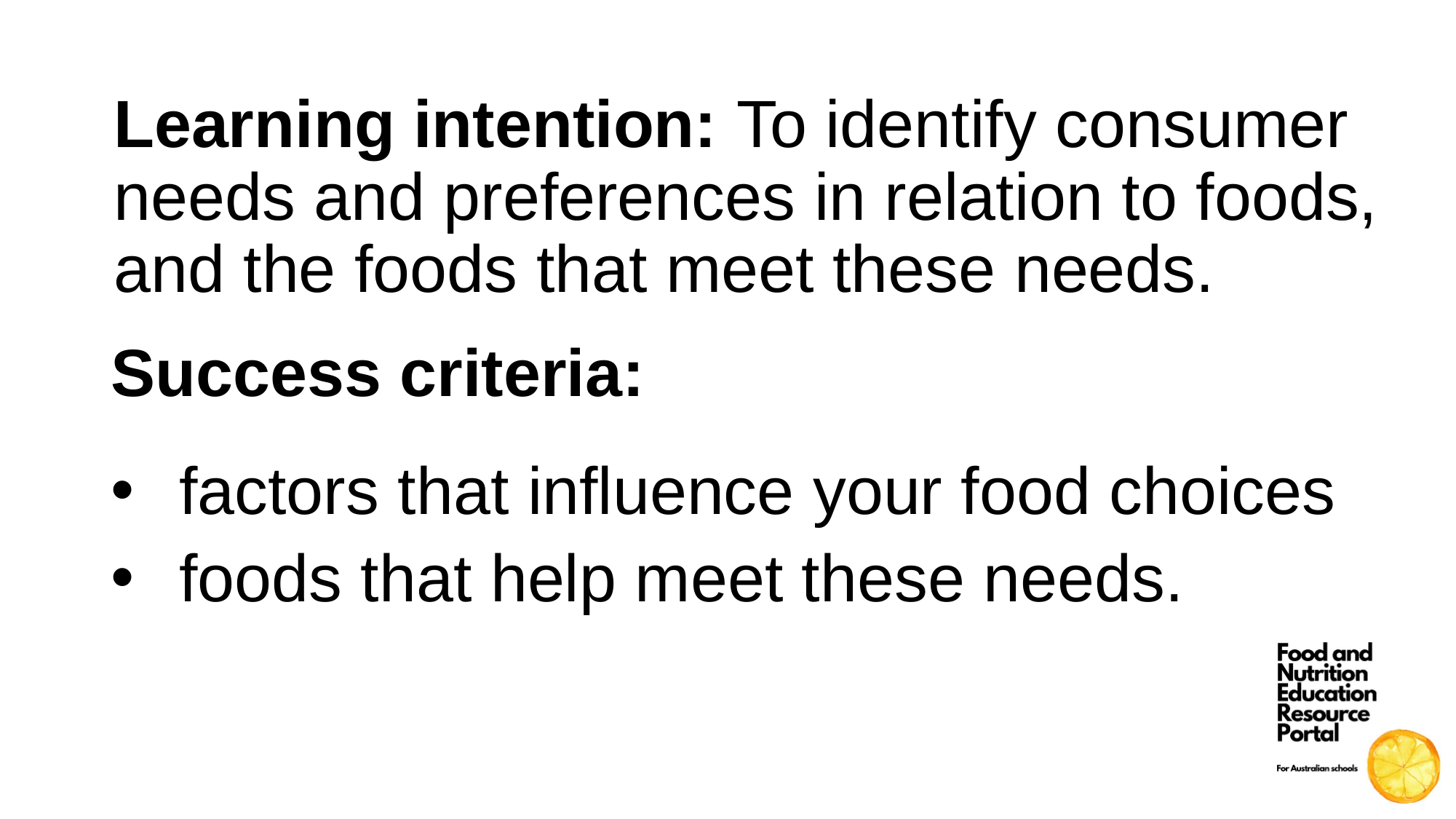

Learning intention: To identify consumer needs and preferences in relation to foods, and the foods that meet these needs.
Success criteria:
factors that influence your food choices
foods that help meet these needs.